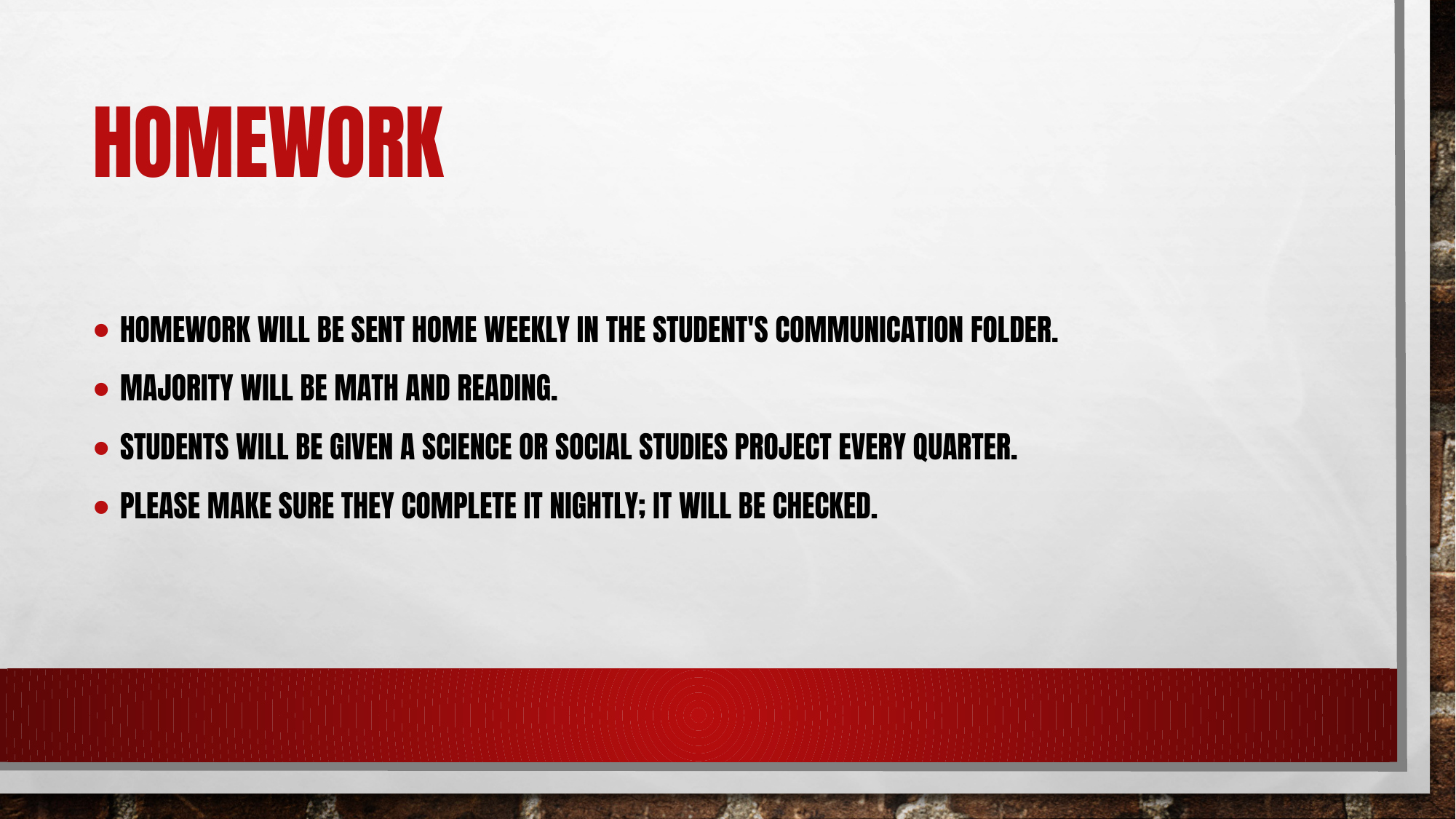

# Homework
Homework will be sent Home weekly in the student's communication Folder.
Majority will be Math and Reading.
Students will be given a Science or Social Studies Project every Quarter.
Please make sure they complete it Nightly; It will be checked.